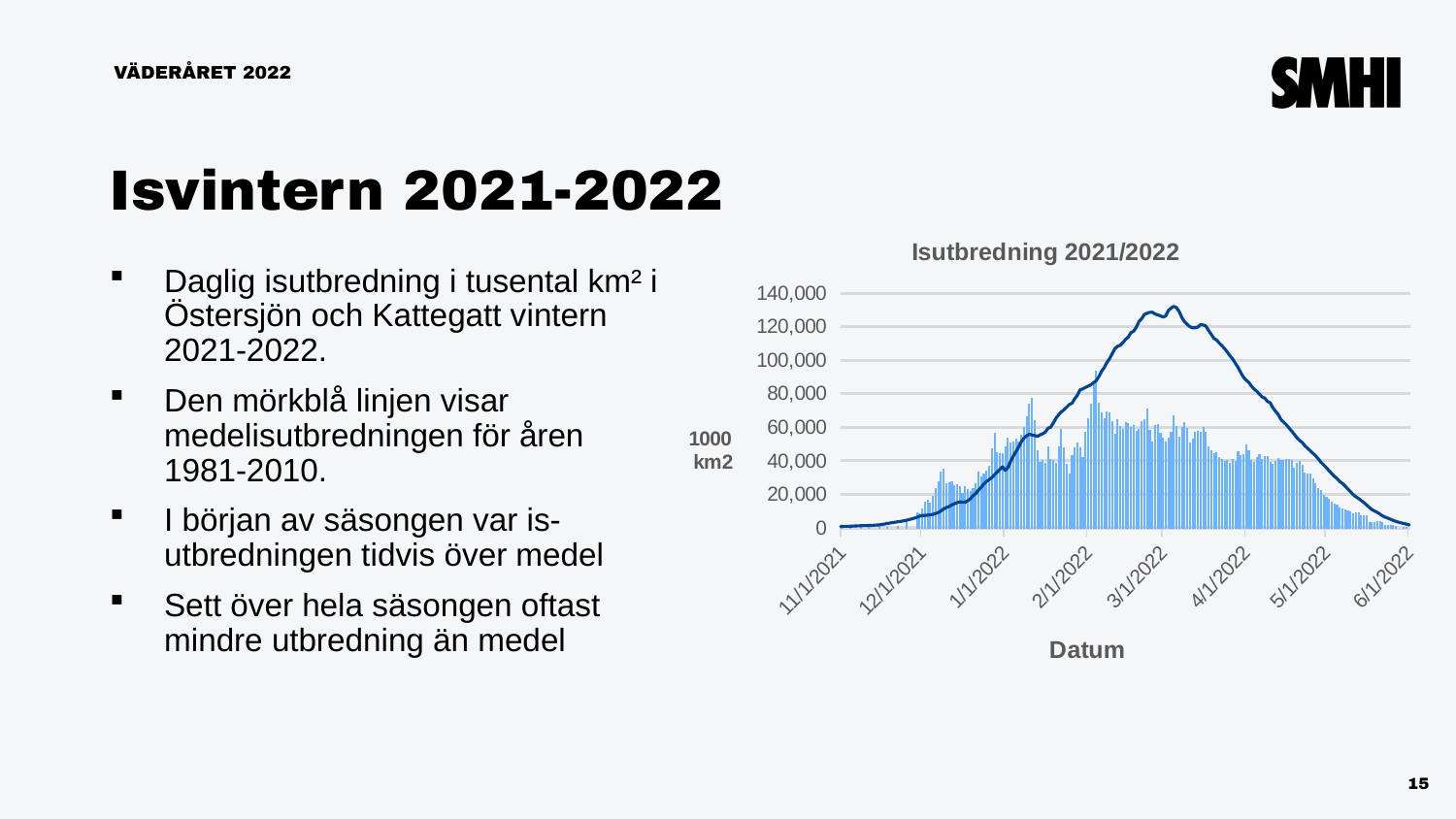

VÄDERÅRET 2022
# Isvintern 2021-2022

Daglig isutbredning i tusental km² i Östersjön och Kattegatt vintern 2021-2022.
Den mörkblå linjen visar medelisutbredningen för åren 1981-2010.
I början av säsongen var is-utbredningen tidvis över medel
Sett över hela säsongen oftast mindre utbredning än medel

### Chart: Isutbredning 2021/2022

| Category | Isutbredning 2021/2022 | Klimat 1981-2010 |
|---|---|---|
| 44484 | 0.0 | 342.0 |
| 44485 | 0.0 | 366.0 |
| 44486 | 0.0 | 390.0 |
| 44487 | 0.0 | 415.0 |
| 44488 | 0.0 | 439.0 |
| 44489 | 0.0 | 463.0 |
| 44490 | 0.0 | 480.0 |
| 44491 | 0.0 | 512.0 |
| 44492 | 0.0 | 548.0 |
| 44493 | 0.0 | 584.0 |
| 44494 | 187.0 | 619.0 |
| 44495 | None | 655.0 |
| 44496 | None | 693.0 |
| 44497 | 202.0 | 730.0 |
| 44498 | None | 768.0 |
| 44499 | None | 798.0 |
| 44500 | None | 828.0 |
| 44501 | 94.0 | 865.0 |
| 44502 | None | 903.0 |
| 44503 | None | 944.0 |
| 44504 | 102.0 | 984.0 |
| 44505 | None | 1051.0 |
| 44506 | None | 1140.0 |
| 44507 | None | 1221.0 |
| 44508 | 208.0 | 1286.0 |
| 44509 | None | 1351.0 |
| 44510 | None | 1386.0 |
| 44511 | 245.0 | 1422.0 |
| 44512 | None | 1464.0 |
| 44513 | None | 1574.0 |
| 44514 | None | 1679.0 |
| 44515 | 764.0 | 1814.0 |
| 44516 | None | 2057.0 |
| 44517 | None | 2309.0 |
| 44518 | 443.0 | 2639.0 |
| 44519 | None | 2898.0 |
| 44520 | None | 3162.0 |
| 44521 | None | 3416.0 |
| 44522 | 1065.0 | 3659.0 |
| 44523 | None | 3882.0 |
| 44524 | None | 4173.0 |
| 44525 | 4044.0 | 4486.0 |
| 44526 | None | 4920.0 |
| 44527 | None | 5327.0 |
| 44528 | None | 5785.0 |
| 44529 | 9000.0 | 6331.0 |
| 44530 | 8607.0 | 6948.0 |
| 44531 | 11102.0 | 7347.0 |
| 44532 | 15528.0 | 7410.0 |
| 44533 | 16664.0 | 7603.0 |
| 44534 | 14584.0 | 7813.0 |
| 44535 | 19031.0 | 8032.0 |
| 44536 | 23669.0 | 8569.0 |
| 44537 | 27767.0 | 9217.0 |
| 44538 | 33531.0 | 10138.0 |
| 44539 | 34862.0 | 11319.0 |
| 44540 | 26494.0 | 12029.0 |
| 44541 | 27052.0 | 12729.0 |
| 44542 | 27435.0 | 13731.0 |
| 44543 | 25106.0 | 14316.0 |
| 44544 | 25986.0 | 15080.0 |
| 44545 | 24327.0 | 15465.0 |
| 44546 | 20771.0 | 15407.0 |
| 44547 | 24553.0 | 15302.0 |
| 44548 | 22627.0 | 16170.0 |
| 44549 | 21879.0 | 17415.0 |
| 44550 | 23315.0 | 19207.0 |
| 44551 | 26460.0 | 20474.0 |
| 44552 | 33052.0 | 22533.0 |
| 44553 | 30528.0 | 24161.0 |
| 44554 | 31821.0 | 26152.0 |
| 44555 | 33618.0 | 27734.0 |
| 44556 | 37006.0 | 28707.0 |
| 44557 | 46976.0 | 30030.0 |
| 44558 | 56421.0 | 31697.0 |
| 44559 | 44914.0 | 33250.0 |
| 44560 | 44285.0 | 34896.0 |
| 44561 | 44007.0 | 36405.0 |
| 44562 | 48152.0 | 34293.0 |
| 44563 | 53594.0 | 35953.0 |
| 44564 | 50644.0 | 39536.0 |
| 44565 | 51196.0 | 42688.0 |
| 44566 | 53093.0 | 45455.0 |
| 44567 | 51151.0 | 48216.0 |
| 44568 | 55375.0 | 51325.0 |
| 44569 | 60116.0 | 53548.0 |
| 44570 | 66442.0 | 54952.0 |
| 44571 | 73526.0 | 55781.0 |
| 44572 | 77460.0 | 55420.0 |
| 44573 | 63685.0 | 55109.0 |
| 44574 | 46070.0 | 54554.0 |
| 44575 | 38905.0 | 55466.0 |
| 44576 | 39972.0 | 56131.0 |
| 44577 | 38490.0 | 57197.0 |
| 44578 | 48355.0 | 59389.0 |
| 44579 | 41063.0 | 60057.0 |
| 44580 | 40342.0 | 62642.0 |
| 44581 | 38559.0 | 65427.0 |
| 44582 | 48245.0 | 67478.0 |
| 44583 | 58568.0 | 69227.0 |
| 44584 | 47518.0 | 70491.0 |
| 44585 | 37594.0 | 72037.0 |
| 44586 | 31935.0 | 73618.0 |
| 44587 | 42957.0 | 74419.0 |
| 44588 | 47869.0 | 77037.0 |
| 44589 | 50682.0 | 79126.0 |
| 44590 | 47655.0 | 82416.0 |
| 44591 | 41885.0 | 82879.0 |
| 44592 | 56980.0 | 83774.0 |
| 44593 | 64941.0 | 84503.0 |
| 44594 | 73775.0 | 85317.0 |
| 44595 | 85836.0 | 86595.0 |
| 44596 | 93317.0 | 87754.0 |
| 44597 | 74544.0 | 90249.0 |
| 44598 | 68320.0 | 93325.0 |
| 44599 | 64958.0 | 95569.0 |
| 44600 | 68877.0 | 98644.0 |
| 44601 | 68859.0 | 100873.0 |
| 44602 | 63401.0 | 103923.0 |
| 44603 | 56007.0 | 106915.0 |
| 44604 | 64807.0 | 108290.0 |
| 44605 | 60439.0 | 108882.0 |
| 44606 | 58487.0 | 110512.0 |
| 44607 | 62722.0 | 112445.0 |
| 44608 | 62108.0 | 113830.0 |
| 44609 | 60105.0 | 116473.0 |
| 44610 | 61293.0 | 117289.0 |
| 44611 | 57813.0 | 119651.0 |
| 44612 | 59032.0 | 123048.0 |
| 44613 | 63384.0 | 124786.0 |
| 44614 | 64679.0 | 127221.0 |
| 44615 | 70758.0 | 127984.0 |
| 44616 | 58231.0 | 128529.0 |
| 44617 | 51000.0 | 128580.0 |
| 44618 | 60894.0 | 127576.0 |
| 44619 | 61645.0 | 127028.0 |
| 44620 | 56668.0 | 126408.0 |
| 44621 | 53481.0 | 125743.0 |
| 44622 | 51107.0 | 126450.0 |
| 44623 | 53358.0 | 129685.0 |
| 44624 | 57244.0 | 131053.0 |
| 44625 | 67051.0 | 132109.0 |
| 44626 | 60517.0 | 131273.0 |
| 44627 | 53995.0 | 129004.0 |
| 44628 | 60143.0 | 125478.0 |
| 44629 | 62605.0 | 122939.0 |
| 44630 | 59034.0 | 121394.0 |
| 44631 | 50526.0 | 119970.0 |
| 44632 | 52885.0 | 119280.0 |
| 44633 | 57097.0 | 119340.0 |
| 44634 | 57764.0 | 119746.0 |
| 44635 | 57019.0 | 121209.0 |
| 44636 | 60012.0 | 121028.0 |
| 44637 | 56774.0 | 120362.0 |
| 44638 | 48305.0 | 117684.0 |
| 44639 | 46172.0 | 115417.0 |
| 44640 | 44257.0 | 112962.0 |
| 44641 | 44805.0 | 112029.0 |
| 44642 | 41648.0 | 110129.0 |
| 44643 | 40726.0 | 108572.0 |
| 44644 | 39513.0 | 106844.0 |
| 44645 | 40117.0 | 104748.0 |
| 44646 | 38303.0 | 102623.0 |
| 44647 | 40739.0 | 100738.0 |
| 44648 | 39738.0 | 98099.0 |
| 44649 | 45466.0 | 95693.0 |
| 44650 | 43230.0 | 92715.0 |
| 44651 | 43712.0 | 89933.0 |
| 44652 | 49314.0 | 88122.0 |
| 44653 | 46102.0 | 86828.0 |
| 44654 | 40165.0 | 84572.0 |
| 44655 | 39140.0 | 82807.0 |
| 44656 | 42199.0 | 81473.0 |
| 44657 | 43458.0 | 79745.0 |
| 44658 | 40996.0 | 78077.0 |
| 44659 | 42477.0 | 77370.0 |
| 44660 | 42258.0 | 75432.0 |
| 44661 | 39289.0 | 74584.0 |
| 44662 | 37722.0 | 71616.0 |
| 44663 | 39418.0 | 69603.0 |
| 44664 | 41330.0 | 67690.0 |
| 44665 | 40437.0 | 64714.0 |
| 44666 | 40185.0 | 63143.0 |
| 44667 | 40703.0 | 61569.0 |
| 44668 | 41049.0 | 59670.0 |
| 44669 | 40236.0 | 57790.0 |
| 44670 | 35392.0 | 55847.0 |
| 44671 | 38343.0 | 53792.0 |
| 44672 | 39676.0 | 52143.0 |
| 44673 | 37366.0 | 50961.0 |
| 44674 | 32877.0 | 48921.0 |
| 44675 | 32032.0 | 47453.0 |
| 44676 | 31986.0 | 45955.0 |
| 44677 | 29209.0 | 44453.0 |
| 44678 | 26467.0 | 42940.0 |
| 44679 | 23574.0 | 41088.0 |
| 44680 | 22199.0 | 39068.0 |
| 44681 | 19114.0 | 37458.0 |
| 44682 | 18475.0 | 35869.0 |
| 44683 | 17191.0 | 34065.0 |
| 44684 | 15336.0 | 32365.0 |
| 44685 | 14108.0 | 30754.0 |
| 44686 | 13449.0 | 29381.0 |
| 44687 | 11830.0 | 27620.0 |
| 44688 | 11265.0 | 26478.0 |
| 44689 | 10764.0 | 24991.0 |
| 44690 | 10214.0 | 23190.0 |
| 44691 | 9314.0 | 21573.0 |
| 44692 | 8557.0 | 19836.0 |
| 44693 | 8696.0 | 18553.0 |
| 44694 | 8777.0 | 17553.0 |
| 44695 | 7168.0 | 16296.0 |
| 44696 | 7270.0 | 15110.0 |
| 44697 | 6998.0 | 13720.0 |
| 44698 | 3378.0 | 12259.0 |
| 44699 | 3168.0 | 10931.0 |
| 44700 | 3390.0 | 10069.0 |
| 44701 | 4005.0 | 9284.0 |
| 44702 | 3652.0 | 8205.0 |
| 44703 | 2891.0 | 7131.0 |
| 44704 | 1726.0 | 6356.0 |
| 44705 | 1286.0 | 5805.0 |
| 44706 | 1511.0 | 5117.0 |
| 44707 | 1633.0 | 4432.0 |
| 44708 | 1146.0 | 3846.0 |
| 44709 | None | 3359.0 |
| 44710 | None | 2969.0 |
| 44711 | 491.0 | 2585.0 |
| 44712 | 531.0 | 2194.0 |
| 44713 | None | 1805.0 |
| 44714 | None | None |
| 44715 | None | None |
| 44716 | None | None |
15